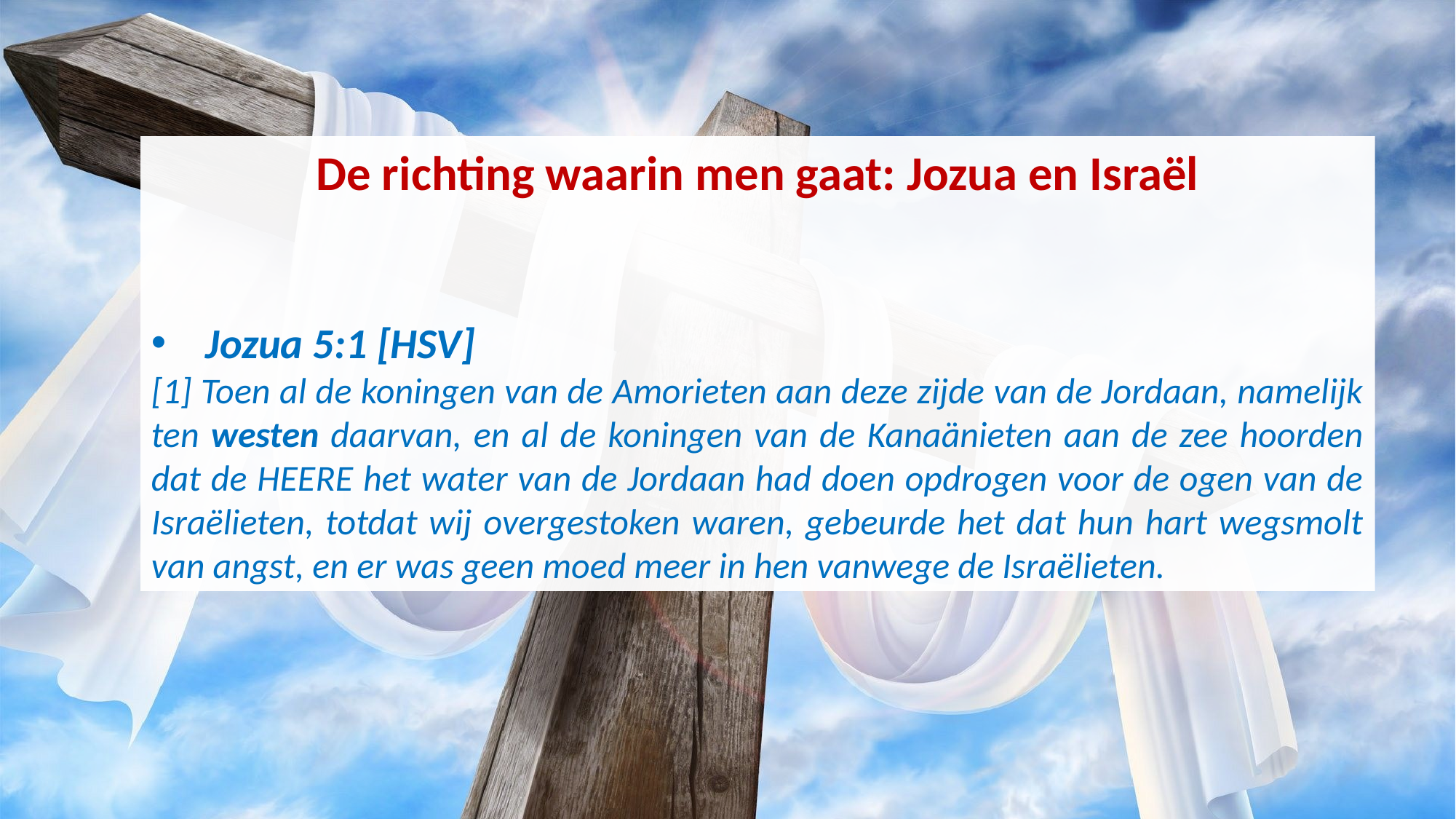

De richting waarin men gaat: Jozua en Israël

Jozua 5:1 [HSV]
[1] Toen al de koningen van de Amorieten aan deze zijde van de Jordaan, namelijk ten westen daarvan, en al de koningen van de Kanaänieten aan de zee hoorden dat de HEERE het water van de Jordaan had doen opdrogen voor de ogen van de Israëlieten, totdat wij overgestoken waren, gebeurde het dat hun hart wegsmolt van angst, en er was geen moed meer in hen vanwege de Israëlieten.